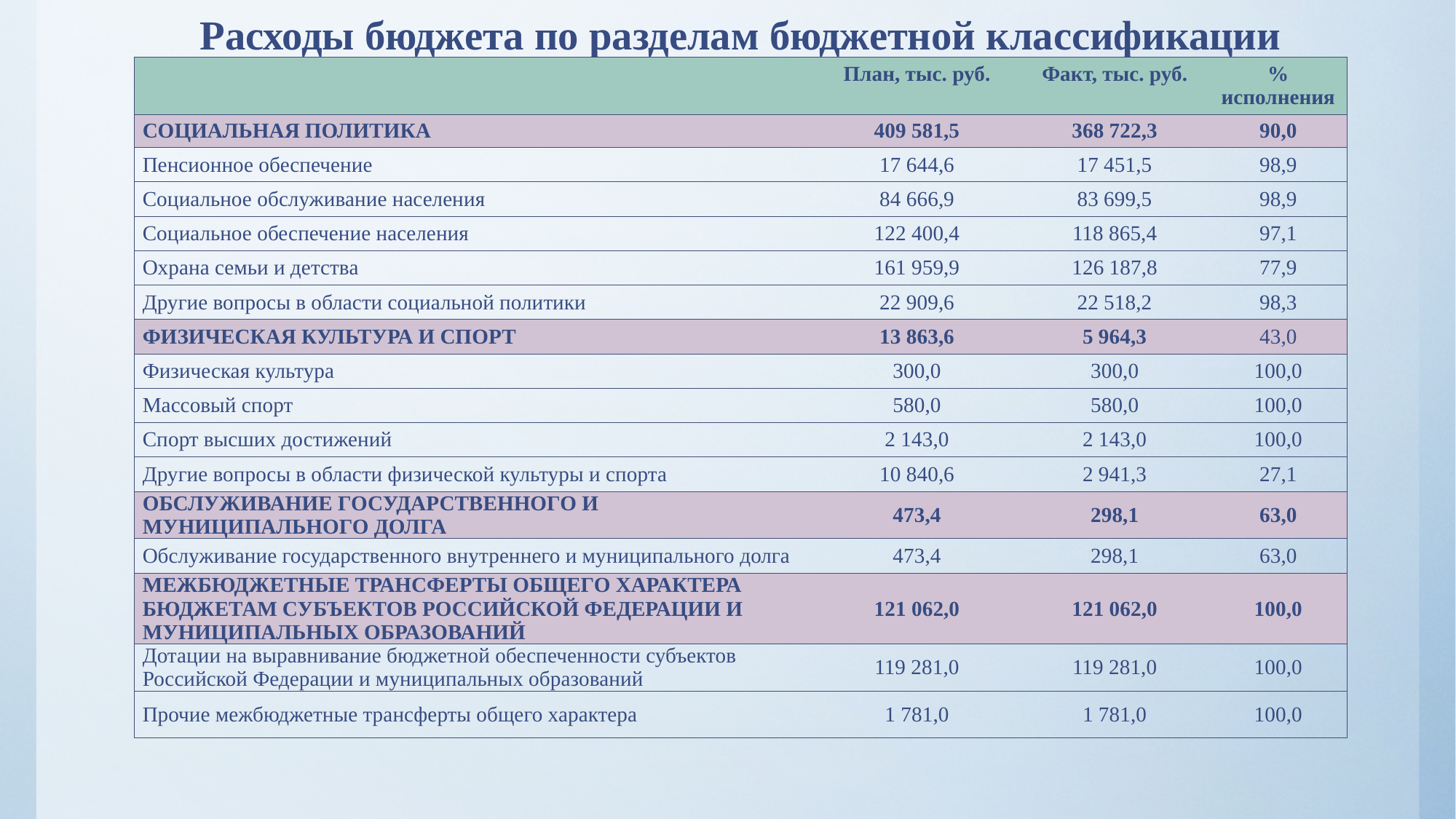

# Расходы бюджета по разделам бюджетной классификации
|  | План, тыс. руб. | Факт, тыс. руб. | % исполнения |
| --- | --- | --- | --- |
| СОЦИАЛЬНАЯ ПОЛИТИКА | 409 581,5 | 368 722,3 | 90,0 |
| Пенсионное обеспечение | 17 644,6 | 17 451,5 | 98,9 |
| Социальное обслуживание населения | 84 666,9 | 83 699,5 | 98,9 |
| Социальное обеспечение населения | 122 400,4 | 118 865,4 | 97,1 |
| Охрана семьи и детства | 161 959,9 | 126 187,8 | 77,9 |
| Другие вопросы в области социальной политики | 22 909,6 | 22 518,2 | 98,3 |
| ФИЗИЧЕСКАЯ КУЛЬТУРА И СПОРТ | 13 863,6 | 5 964,3 | 43,0 |
| Физическая культура | 300,0 | 300,0 | 100,0 |
| Массовый спорт | 580,0 | 580,0 | 100,0 |
| Спорт высших достижений | 2 143,0 | 2 143,0 | 100,0 |
| Другие вопросы в области физической культуры и спорта | 10 840,6 | 2 941,3 | 27,1 |
| ОБСЛУЖИВАНИЕ ГОСУДАРСТВЕННОГО И МУНИЦИПАЛЬНОГО ДОЛГА | 473,4 | 298,1 | 63,0 |
| Обслуживание государственного внутреннего и муниципального долга | 473,4 | 298,1 | 63,0 |
| МЕЖБЮДЖЕТНЫЕ ТРАНСФЕРТЫ ОБЩЕГО ХАРАКТЕРА БЮДЖЕТАМ СУБЪЕКТОВ РОССИЙСКОЙ ФЕДЕРАЦИИ И МУНИЦИПАЛЬНЫХ ОБРАЗОВАНИЙ | 121 062,0 | 121 062,0 | 100,0 |
| Дотации на выравнивание бюджетной обеспеченности субъектов Российской Федерации и муниципальных образований | 119 281,0 | 119 281,0 | 100,0 |
| Прочие межбюджетные трансферты общего характера | 1 781,0 | 1 781,0 | 100,0 |